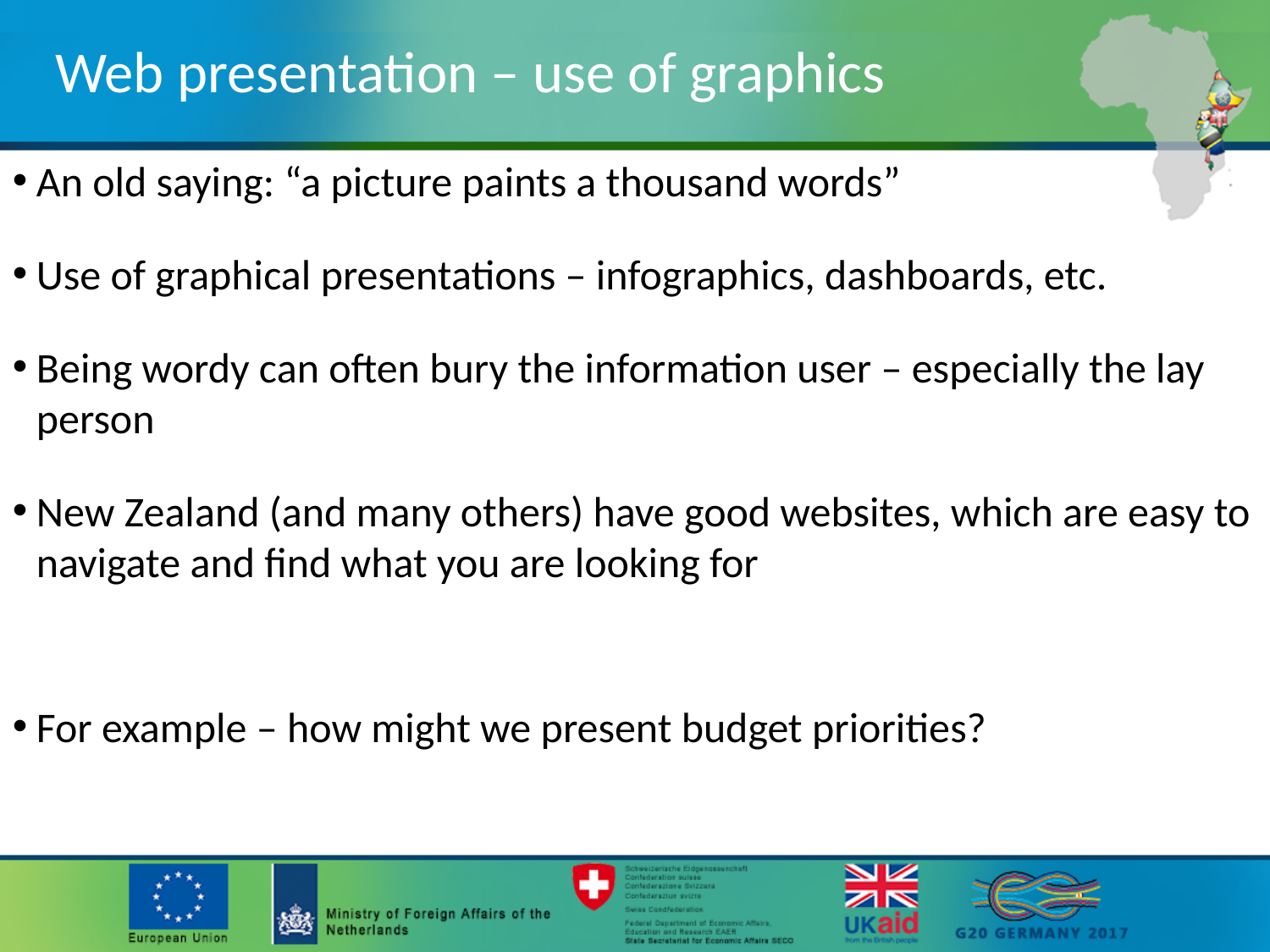

# Web presentation – use of graphics
An old saying: “a picture paints a thousand words”
Use of graphical presentations – infographics, dashboards, etc.
Being wordy can often bury the information user – especially the lay person
New Zealand (and many others) have good websites, which are easy to navigate and find what you are looking for

For example – how might we present budget priorities?